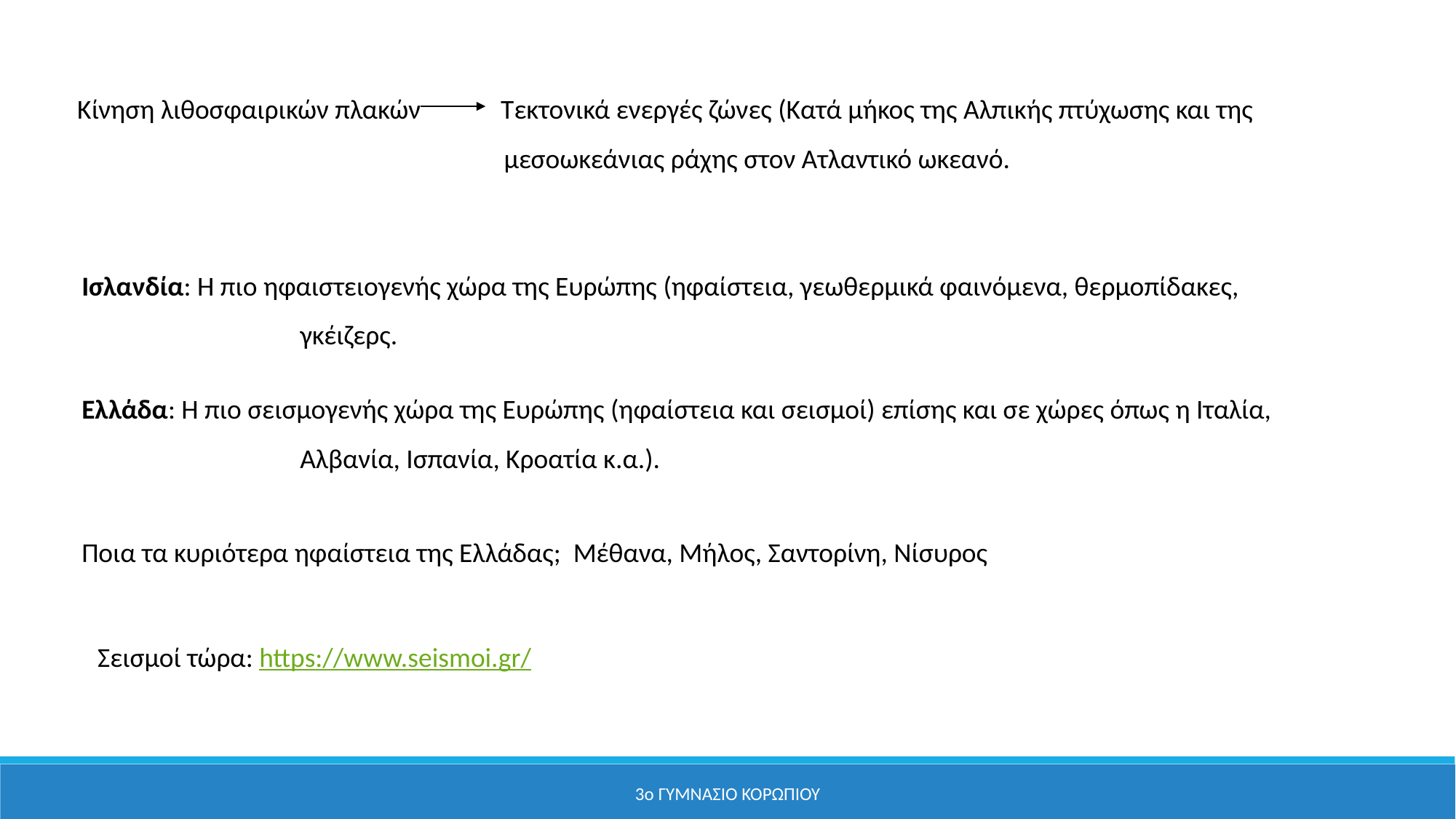

Κίνηση λιθοσφαιρικών πλακών             Τεκτονικά ενεργές ζώνες (Κατά μήκος της Αλπικής πτύχωσης και της
                                                                     μεσοωκεάνιας ράχης στον Ατλαντικό ωκεανό.
Ισλανδία: Η πιο ηφαιστειογενής χώρα της Ευρώπης (ηφαίστεια, γεωθερμικά φαινόμενα, θερμοπίδακες,             		γκέιζερς.
Ελλάδα: Η πιο σεισμογενής χώρα της Ευρώπης (ηφαίστεια και σεισμοί) επίσης και σε χώρες όπως η Ιταλία,  		Αλβανία, Ισπανία, Κροατία κ.α.).
Ποια τα κυριότερα ηφαίστεια της Ελλάδας;  Μέθανα, Μήλος, Σαντορίνη, Νίσυρος
Σεισμοί τώρα: https://www.seismoi.gr/
3ο ΓΥΜΝΑΣΙΟ ΚΟΡΩΠΙΟΥ